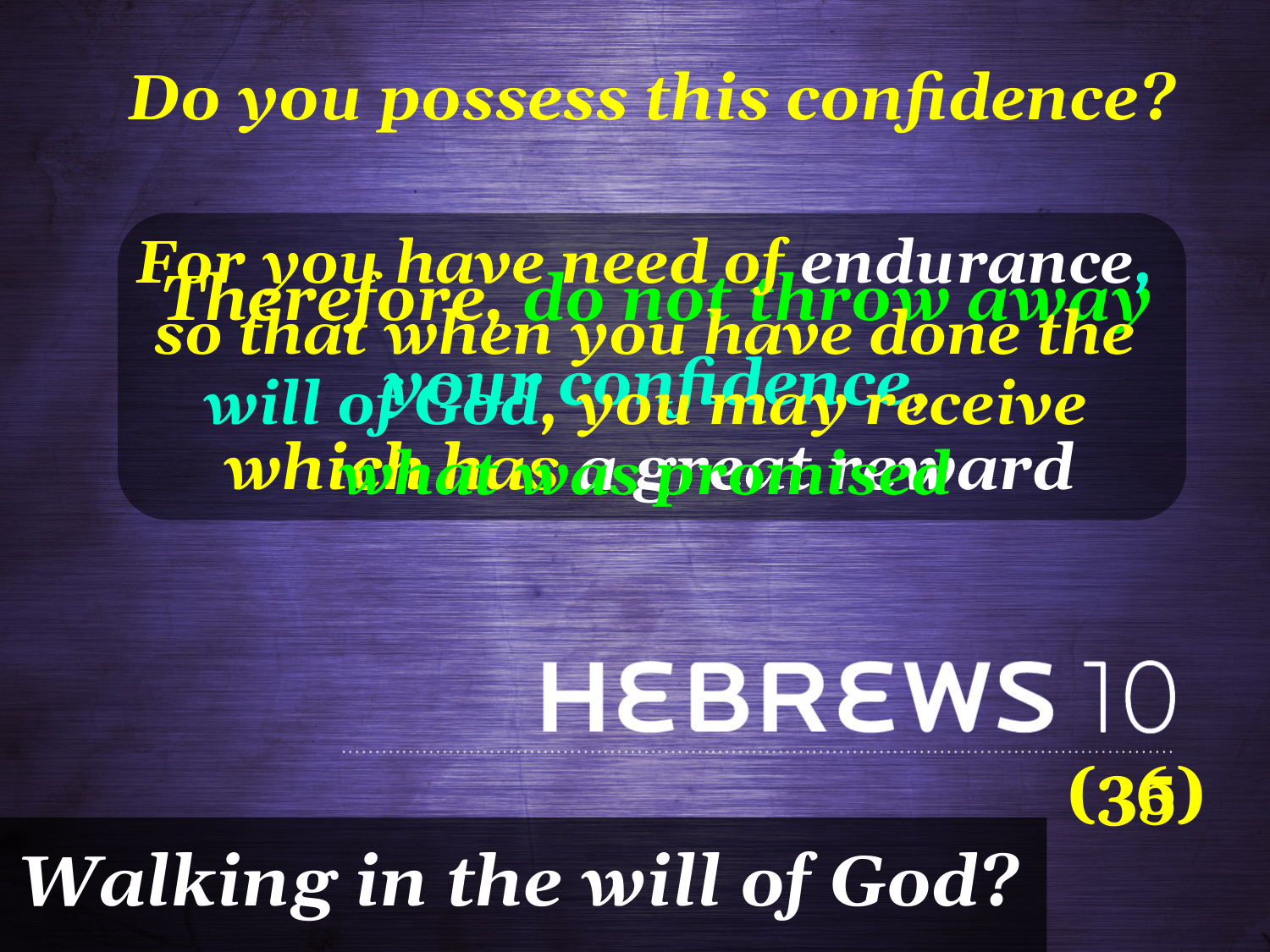

Do you possess this confidence?

For you have need of endurance, so that when you have done the will of God, you may receive what was promised
Therefore, do not throw away your confidence,
which has a great reward
(35)
(36)

Walking in the will of God?